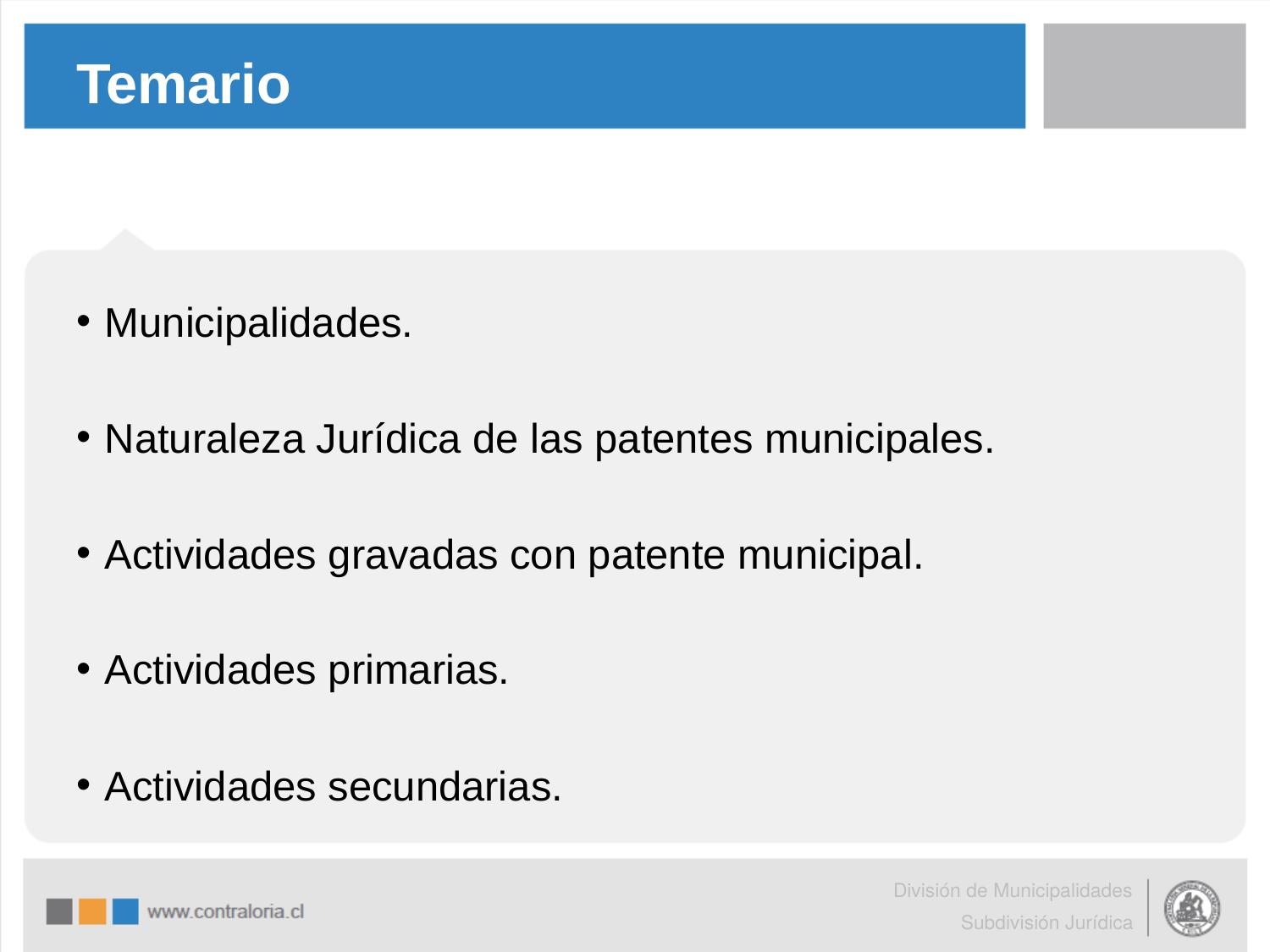

# Temario
Municipalidades.

Naturaleza Jurídica de las patentes municipales.

Actividades gravadas con patente municipal.

Actividades primarias.

Actividades secundarias.

División de Municipalidades

Subdivisión Jurídica